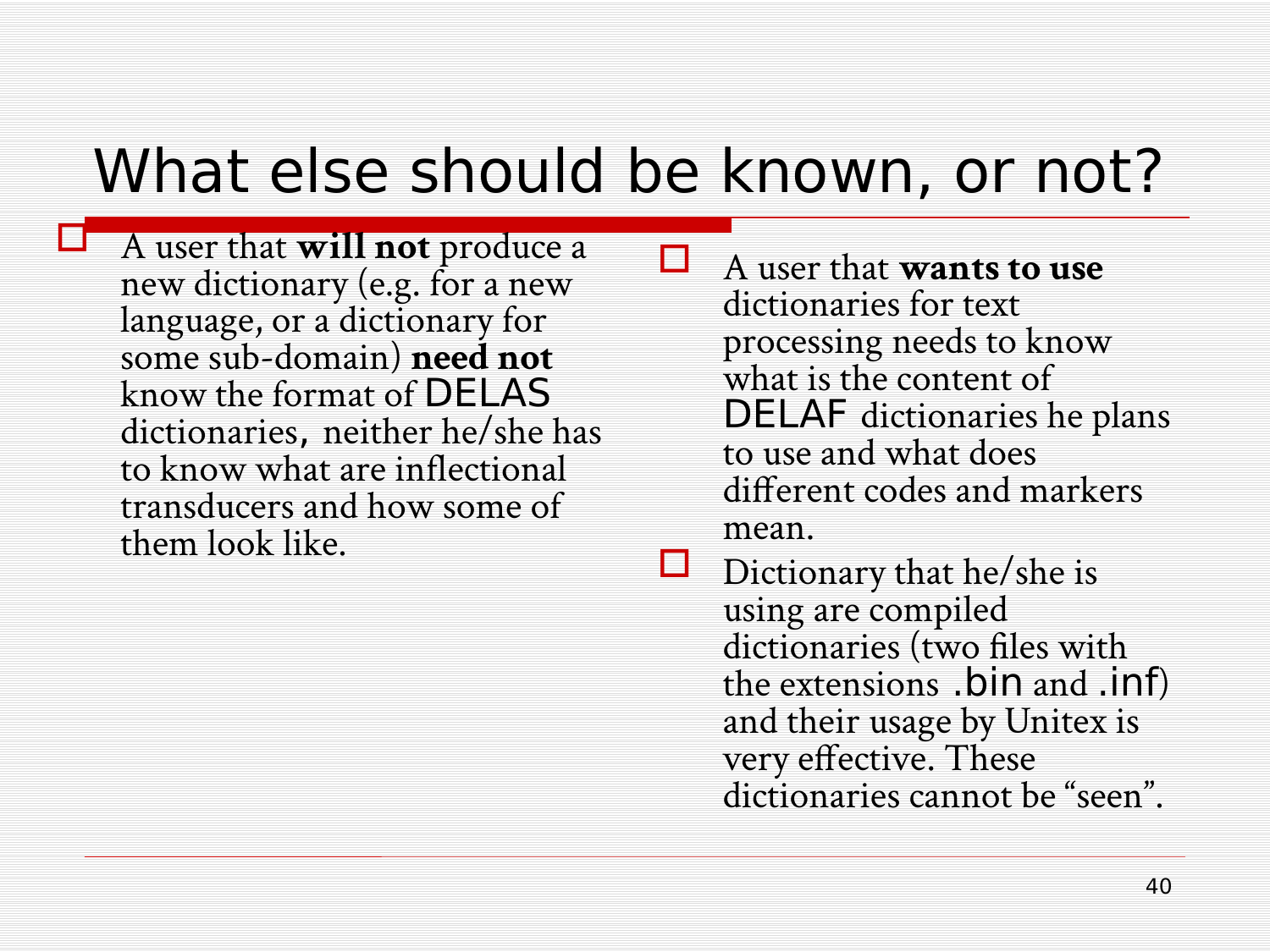

# What else should be known, or not?
A user that will not produce a new dictionary (e.g. for a new language, or a dictionary for some sub-domain) need not know the format of DELAS dictionaries, neither he/she has to know what are inflectional transducers and how some of them look like.
A user that wants to use dictionaries for text processing needs to know what is the content of DELAF dictionaries he plans to use and what does different codes and markers mean.
Dictionary that he/she is using are compiled dictionaries (two files with the extensions .bin and .inf) and their usage by Unitex is very effective. These dictionaries cannot be “seen”.
40